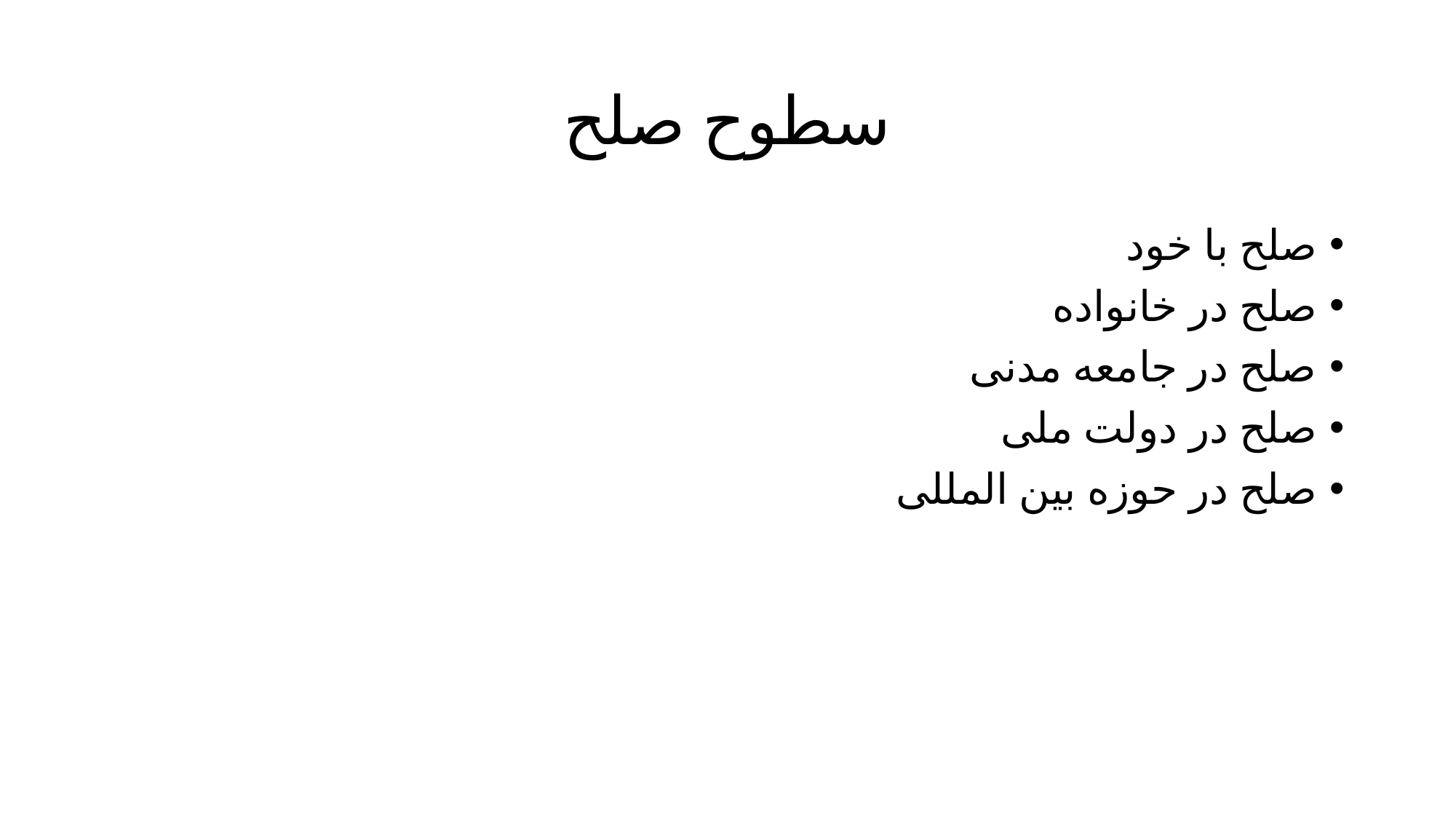

# سطوح صلح
صلح با خود
صلح در خانواده
صلح در جامعه مدنی
صلح در دولت ملی
صلح در حوزه بین المللی